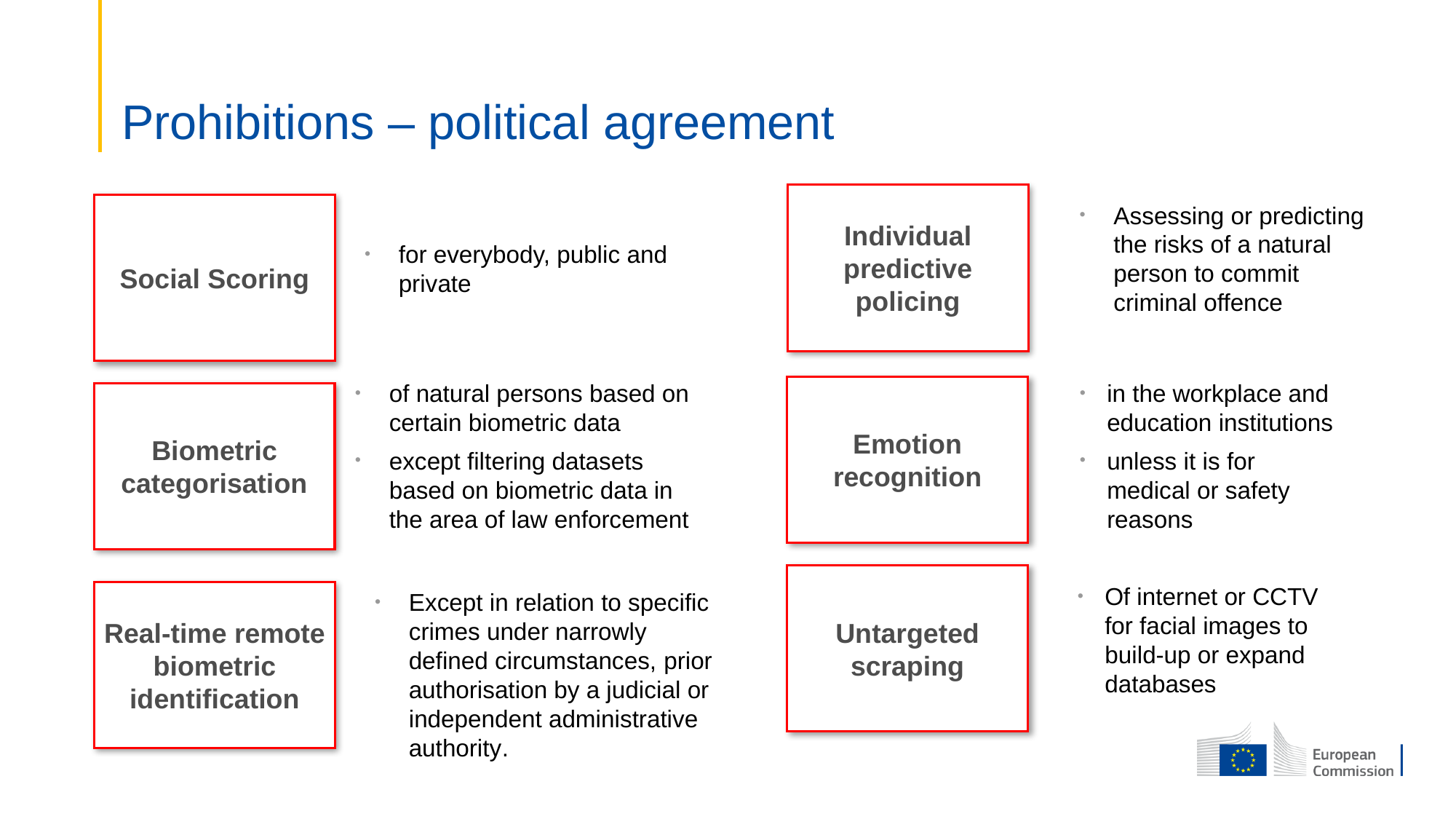

Prohibitions – political agreement
Individual predictive policing
Social Scoring
Assessing or predicting the risks of a natural person to commit criminal offence
for everybody, public and private
of natural persons based on certain biometric data
except filtering datasets based on biometric data in the area of law enforcement

in the workplace and education institutions
unless it is for medical or safety reasons
Emotion recognition
Biometric categorisation
Untargeted scraping
Of internet or CCTV for facial images to build-up or expand databases
Except in relation to specific crimes under narrowly defined circumstances, prior authorisation by a judicial or independent administrative authority.

Real-time remote biometric identification